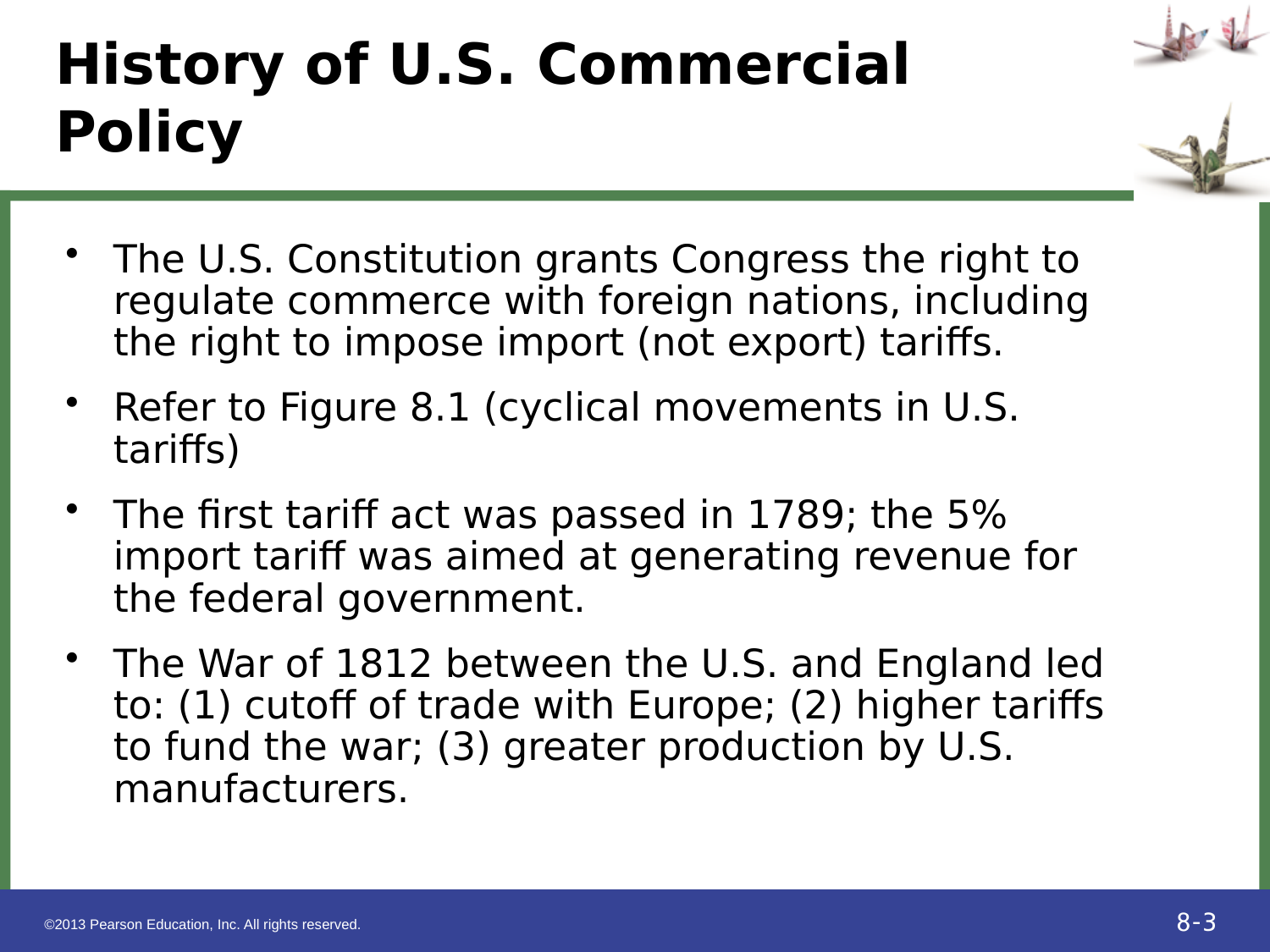

# History of U.S. Commercial Policy
The U.S. Constitution grants Congress the right to regulate commerce with foreign nations, including the right to impose import (not export) tariffs.
Refer to Figure 8.1 (cyclical movements in U.S. tariffs)
The first tariff act was passed in 1789; the 5% import tariff was aimed at generating revenue for the federal government.
The War of 1812 between the U.S. and England led to: (1) cutoff of trade with Europe; (2) higher tariffs to fund the war; (3) greater production by U.S. manufacturers.